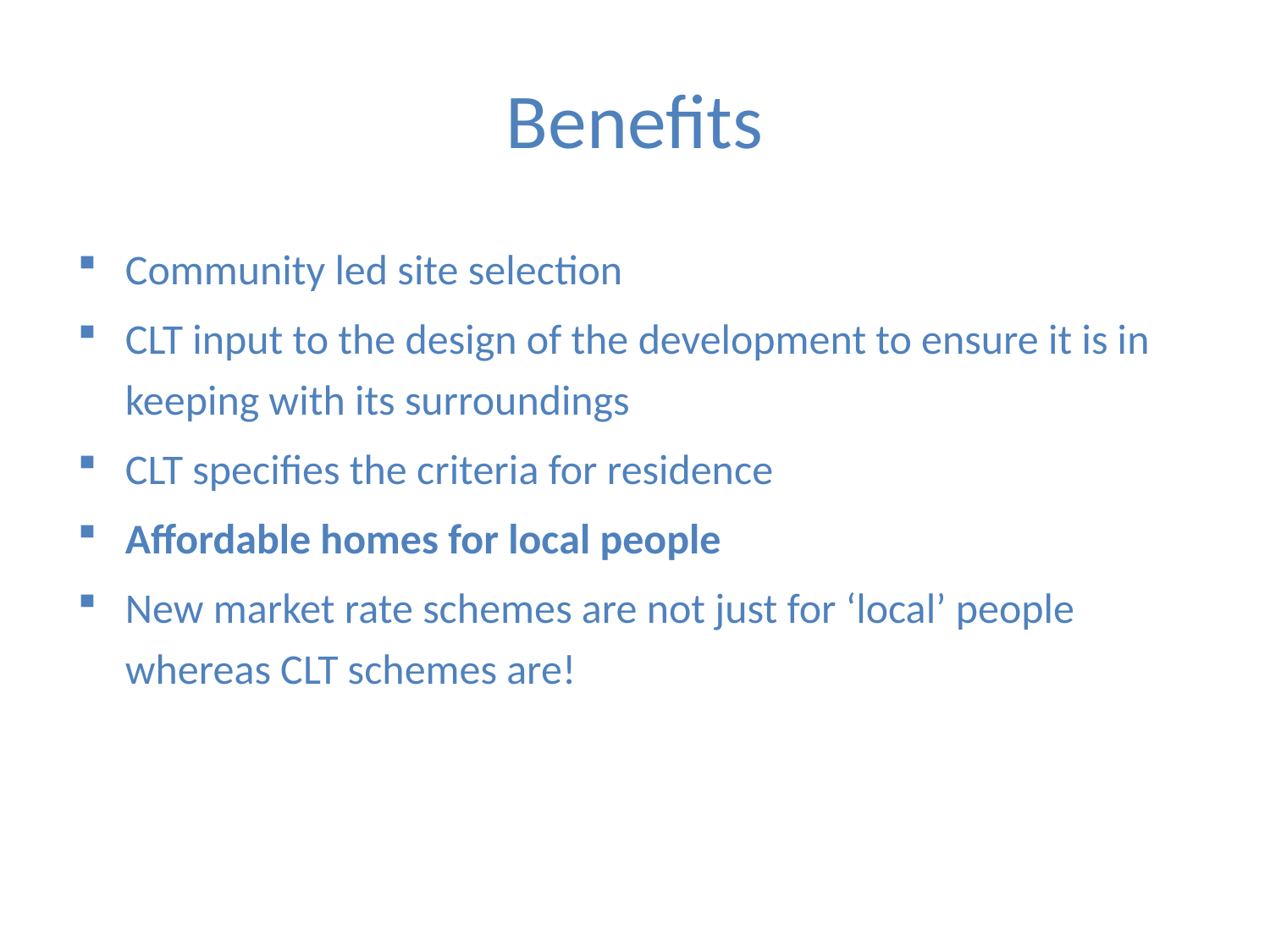

# Benefits
Community led site selection
CLT input to the design of the development to ensure it is in keeping with its surroundings
CLT specifies the criteria for residence
Affordable homes for local people
New market rate schemes are not just for ‘local’ people whereas CLT schemes are!